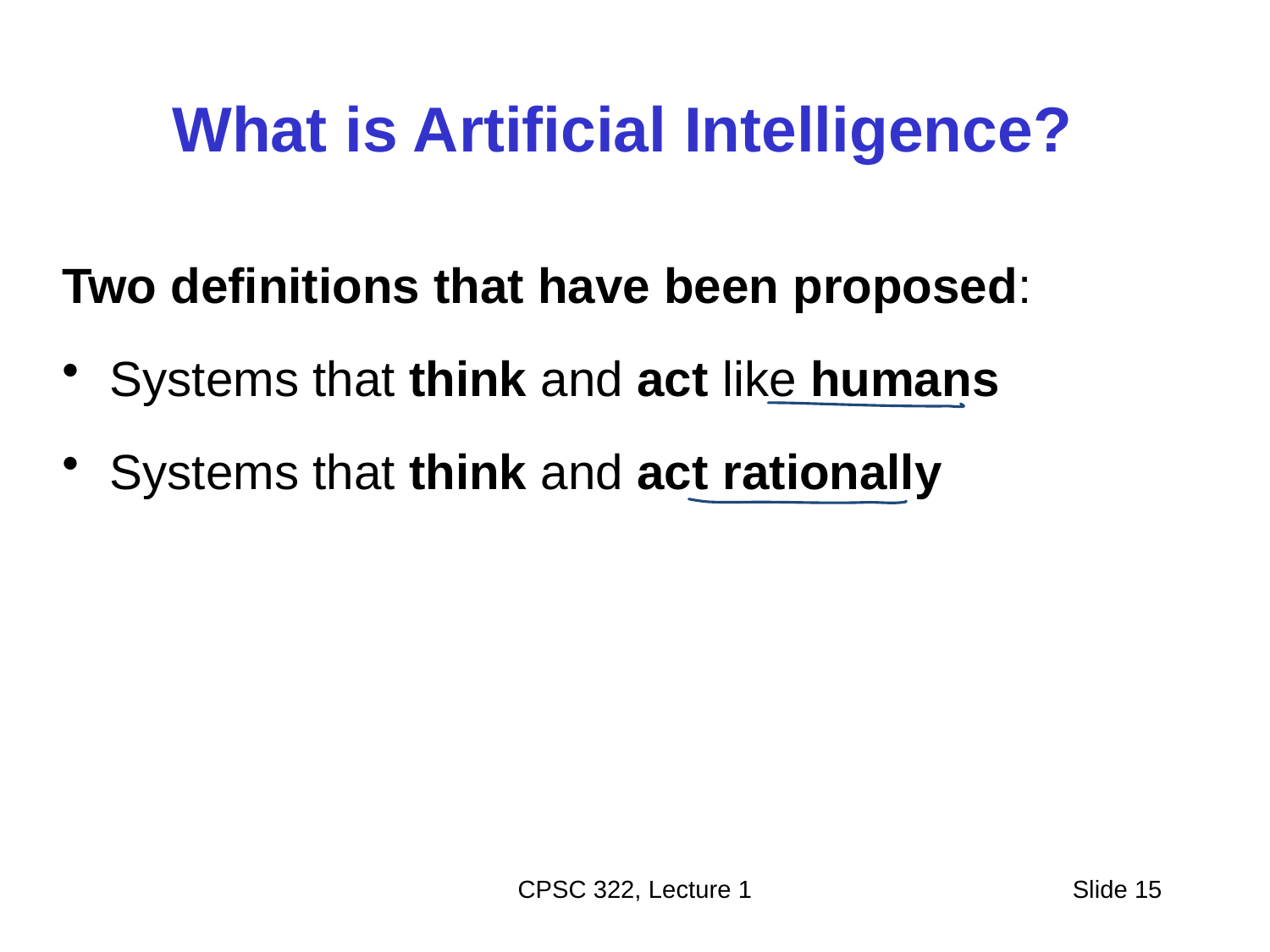

# What is Artificial Intelligence?
Two definitions that have been proposed:
Systems that think and act like humans
Systems that think and act rationally
CPSC 322, Lecture 1
Slide 15